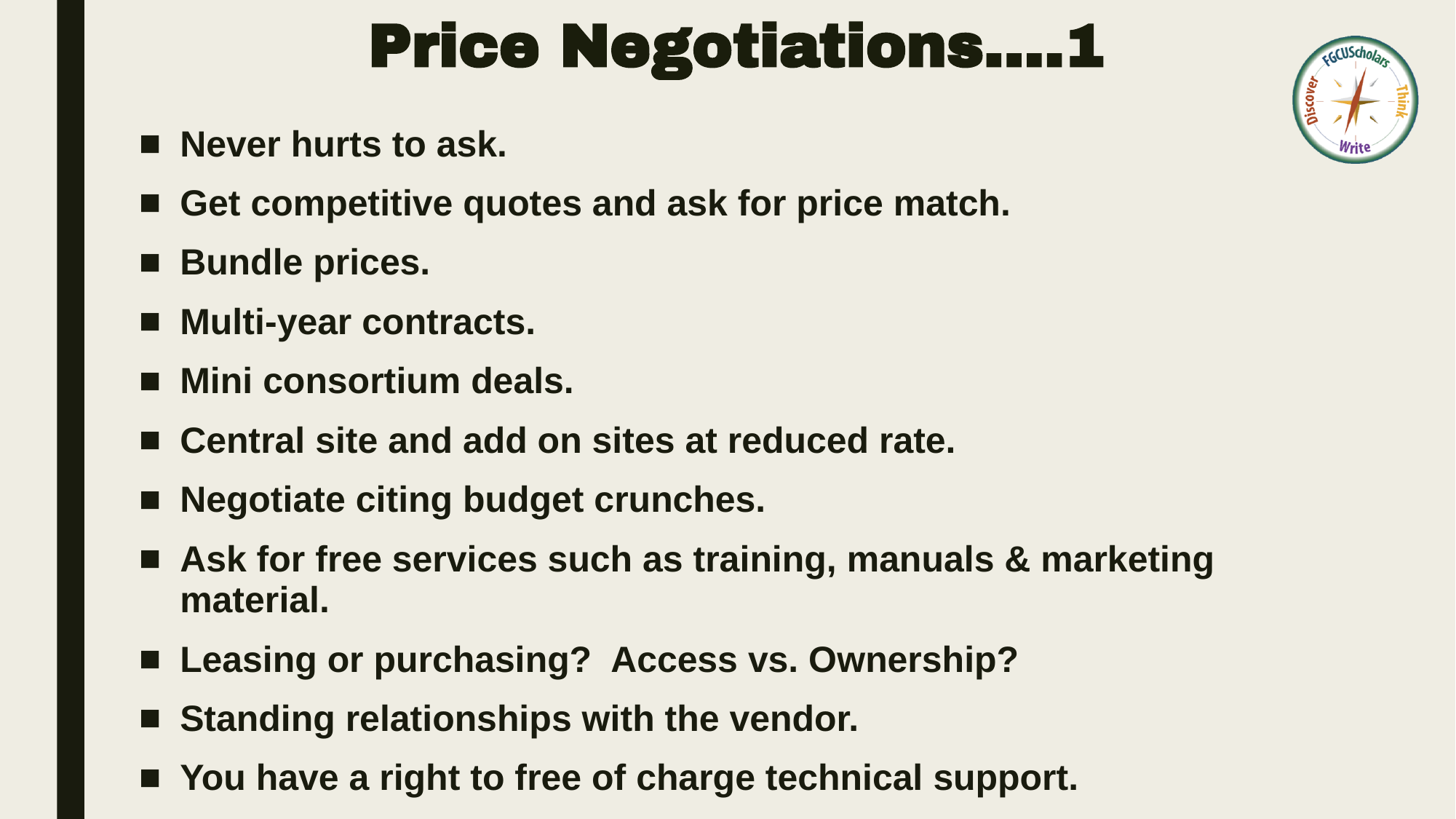

# Price Negotiations….1
Never hurts to ask.
Get competitive quotes and ask for price match.
Bundle prices.
Multi-year contracts.
Mini consortium deals.
Central site and add on sites at reduced rate.
Negotiate citing budget crunches.
Ask for free services such as training, manuals & marketing material.
Leasing or purchasing?  Access vs. Ownership?
Standing relationships with the vendor.
You have a right to free of charge technical support.